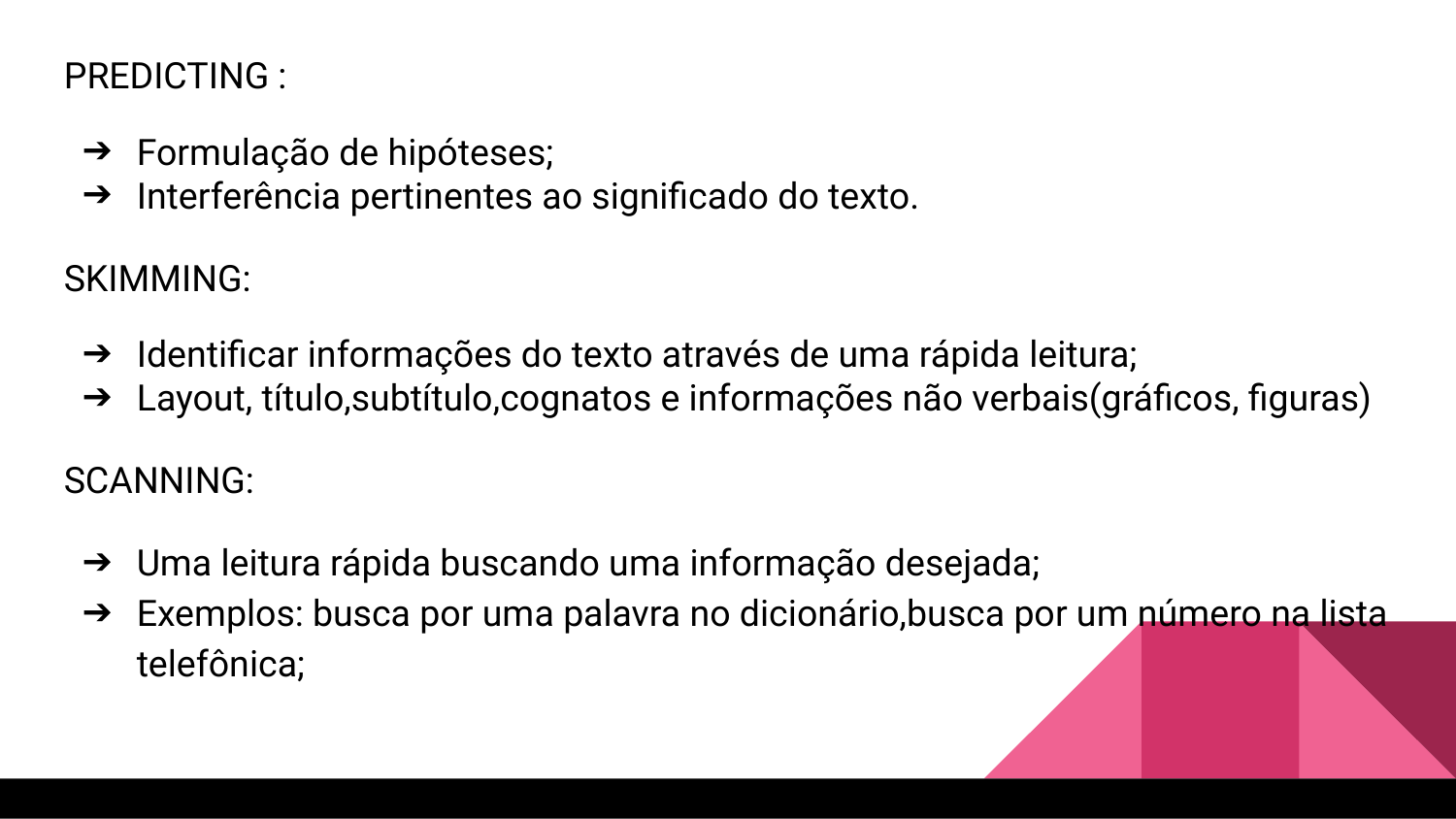

PREDICTING :
Formulação de hipóteses;
Interferência pertinentes ao significado do texto.
SKIMMING:
Identificar informações do texto através de uma rápida leitura;
Layout, título,subtítulo,cognatos e informações não verbais(gráficos, figuras)
SCANNING:
Uma leitura rápida buscando uma informação desejada;
Exemplos: busca por uma palavra no dicionário,busca por um número na lista telefônica;